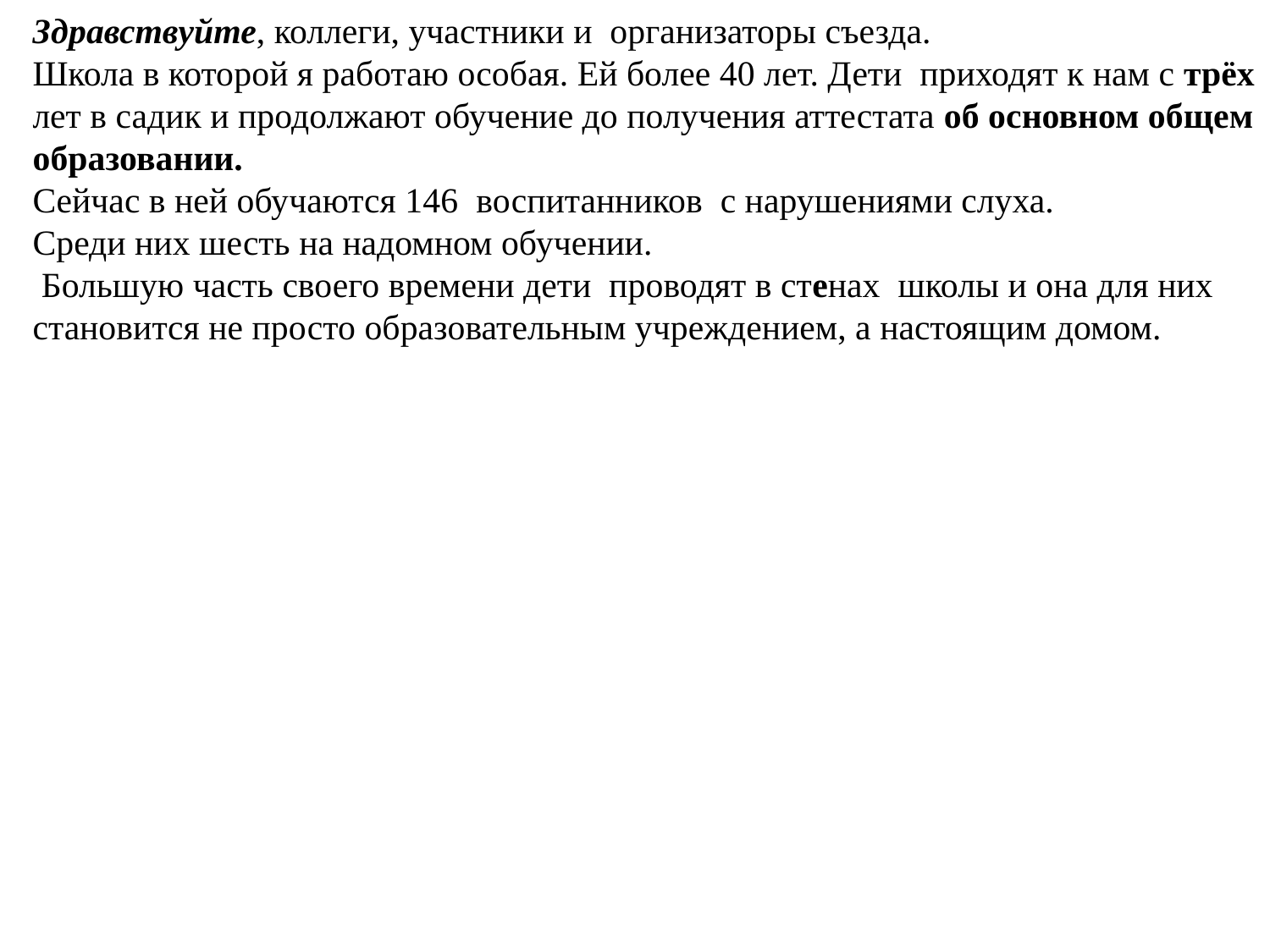

Здравствуйте, коллеги, участники и  организаторы съезда.
Школа в которой я работаю особая. Ей более 40 лет. Дети  приходят к нам с трёх лет в садик и продолжают обучение до получения аттестата об основном общем образовании.
Сейчас в ней обучаются 146  воспитанников  с нарушениями слуха.
Среди них шесть на надомном обучении.
 Большую часть своего времени дети  проводят в стенах  школы и она для них становится не просто образовательным учреждением, а настоящим домом.